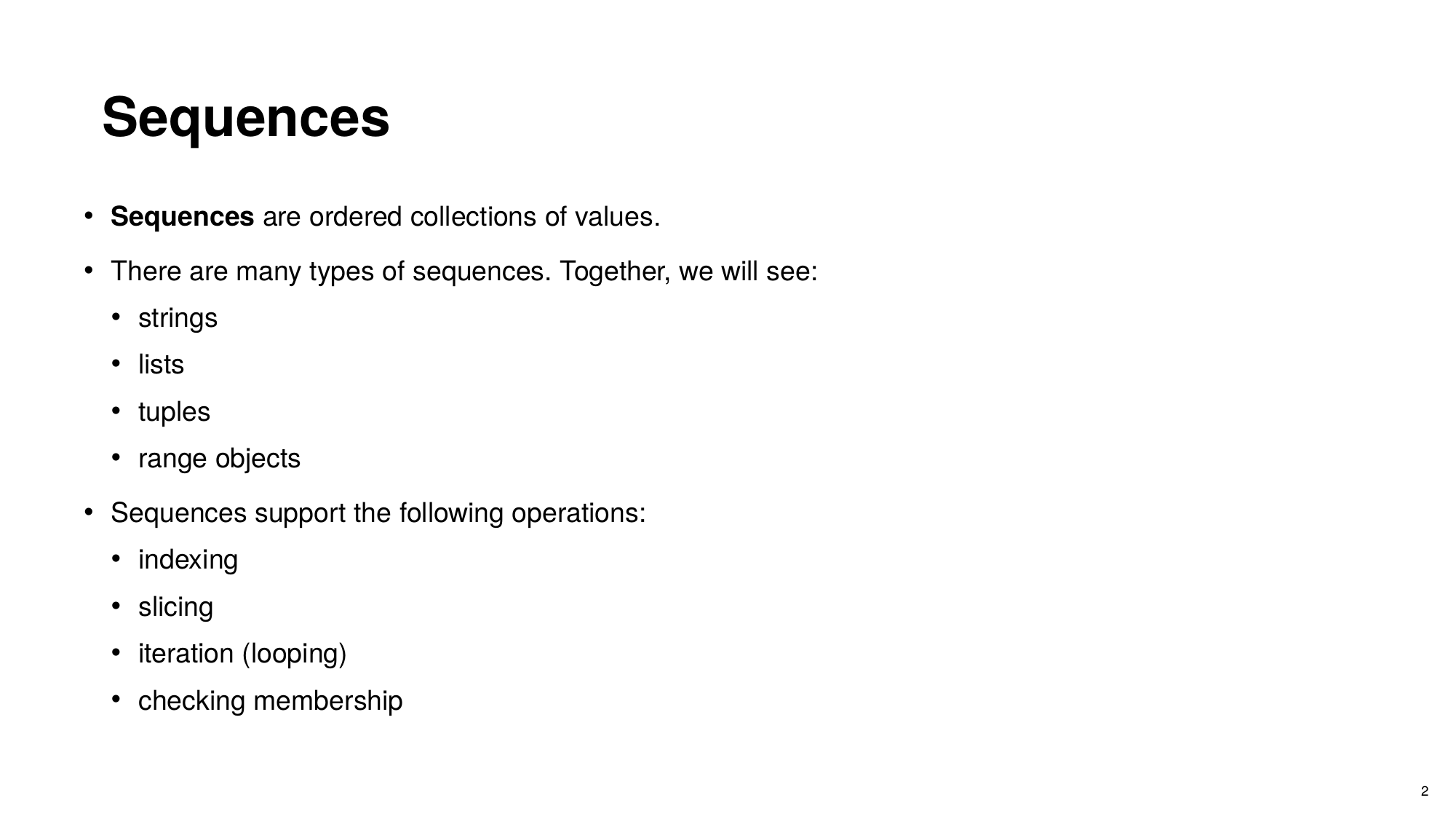

Sequences

Sequences are ordered collections of values.
There are many types of sequences. Together, we will see:
strings
lists
tuples
range objects
Sequences support the following operations:
indexing
slicing
iteration (looping)
checking membership

2